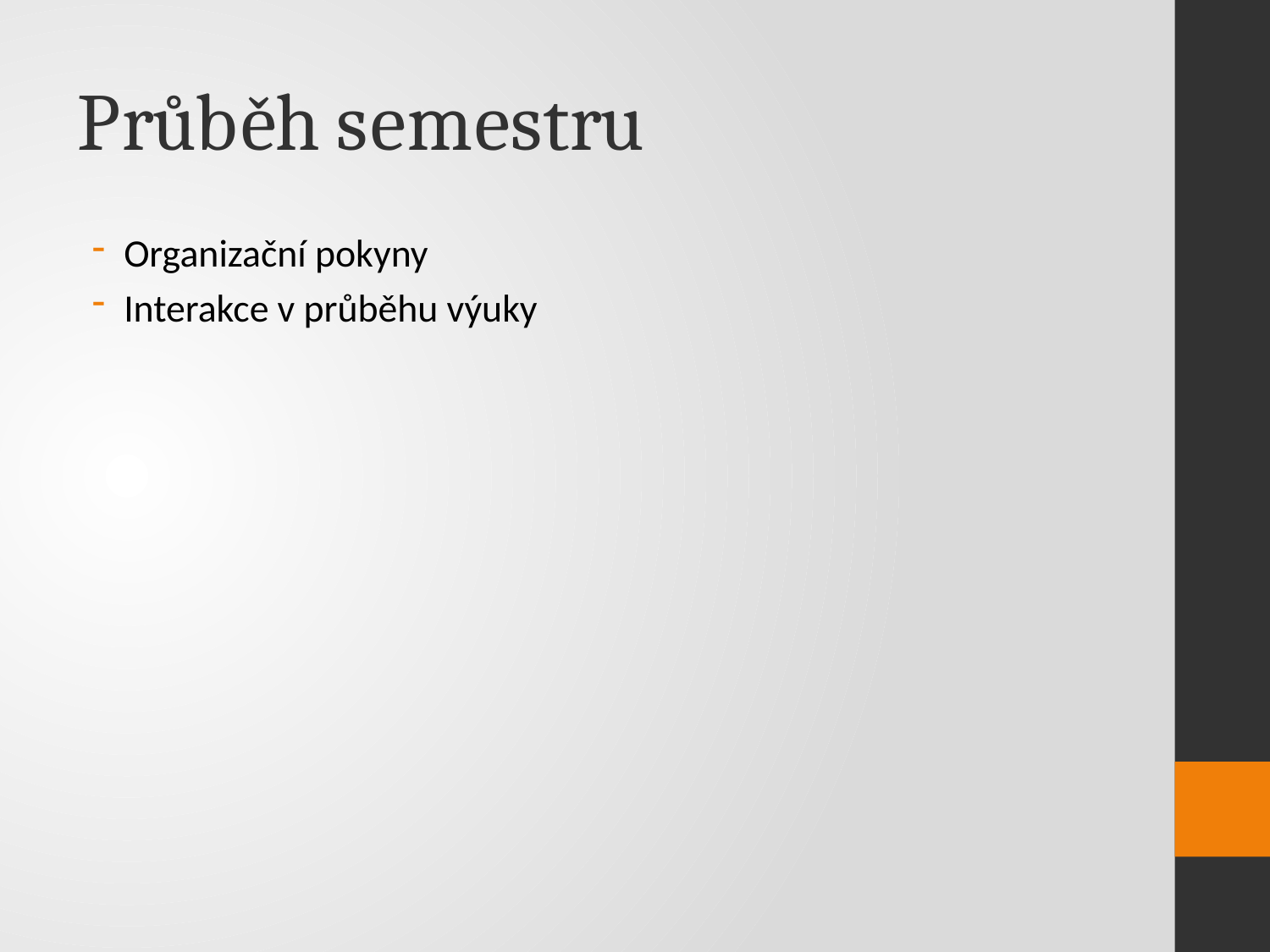

# Průběh semestru
Organizační pokyny
Interakce v průběhu výuky